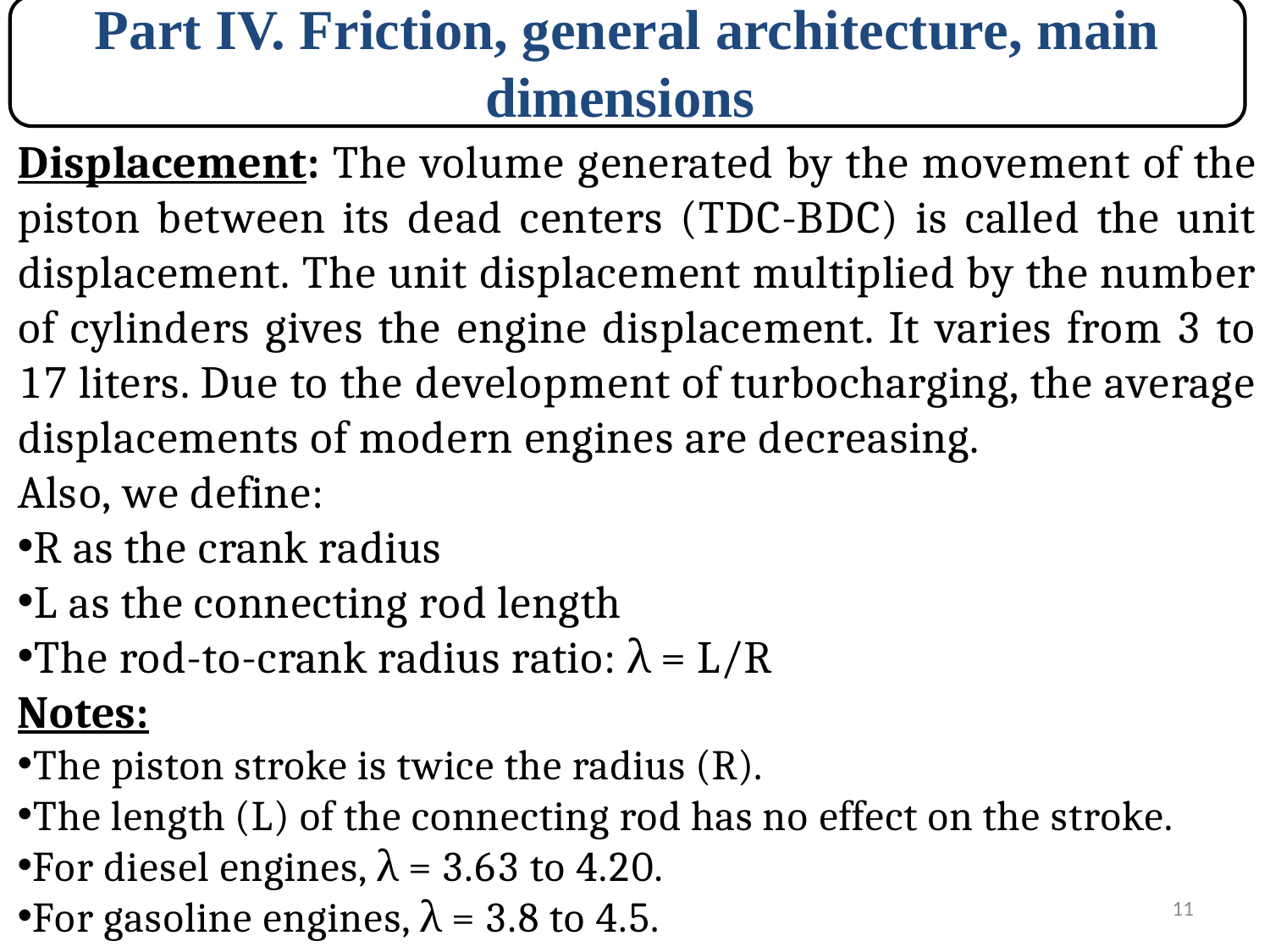

Part IV. Friction, general architecture, main dimensions

Displacement: The volume generated by the movement of the piston between its dead centers (TDC-BDC) is called the unit displacement. The unit displacement multiplied by the number of cylinders gives the engine displacement. It varies from 3 to 17 liters. Due to the development of turbocharging, the average displacements of modern engines are decreasing.
Also, we define:
R as the crank radius
L as the connecting rod length
The rod-to-crank radius ratio: λ = L/R
Notes:
The piston stroke is twice the radius (R).
The length (L) of the connecting rod has no effect on the stroke.
For diesel engines, λ = 3.63 to 4.20.
For gasoline engines, λ = 3.8 to 4.5.

11